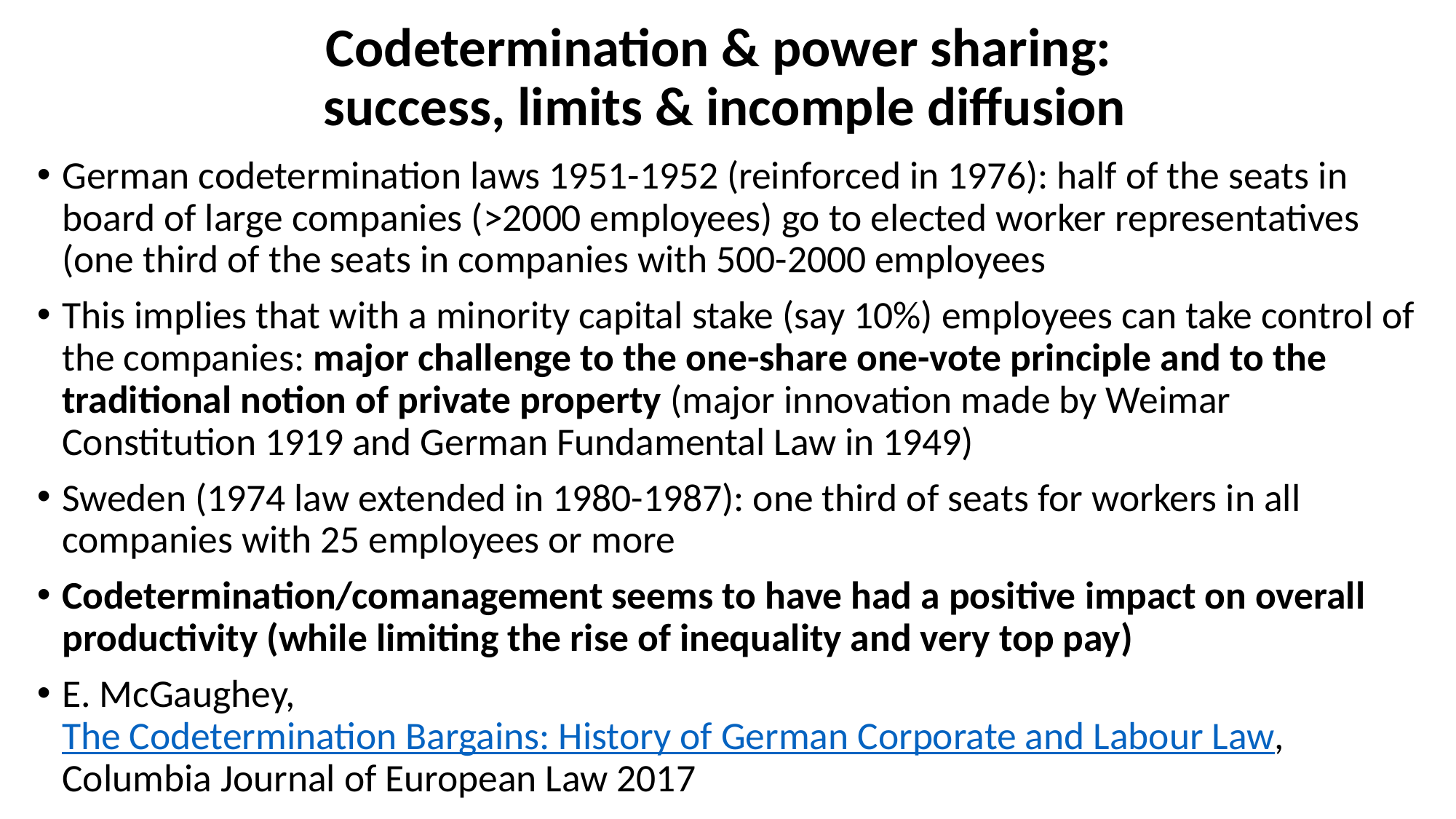

# Codetermination & power sharing: success, limits & incomple diffusion
German codetermination laws 1951-1952 (reinforced in 1976): half of the seats in board of large companies (>2000 employees) go to elected worker representatives (one third of the seats in companies with 500-2000 employees
This implies that with a minority capital stake (say 10%) employees can take control of the companies: major challenge to the one-share one-vote principle and to the traditional notion of private property (major innovation made by Weimar Constitution 1919 and German Fundamental Law in 1949)
Sweden (1974 law extended in 1980-1987): one third of seats for workers in all companies with 25 employees or more
Codetermination/comanagement seems to have had a positive impact on overall productivity (while limiting the rise of inequality and very top pay)
E. McGaughey, The Codetermination Bargains: History of German Corporate and Labour Law, Columbia Journal of European Law 2017